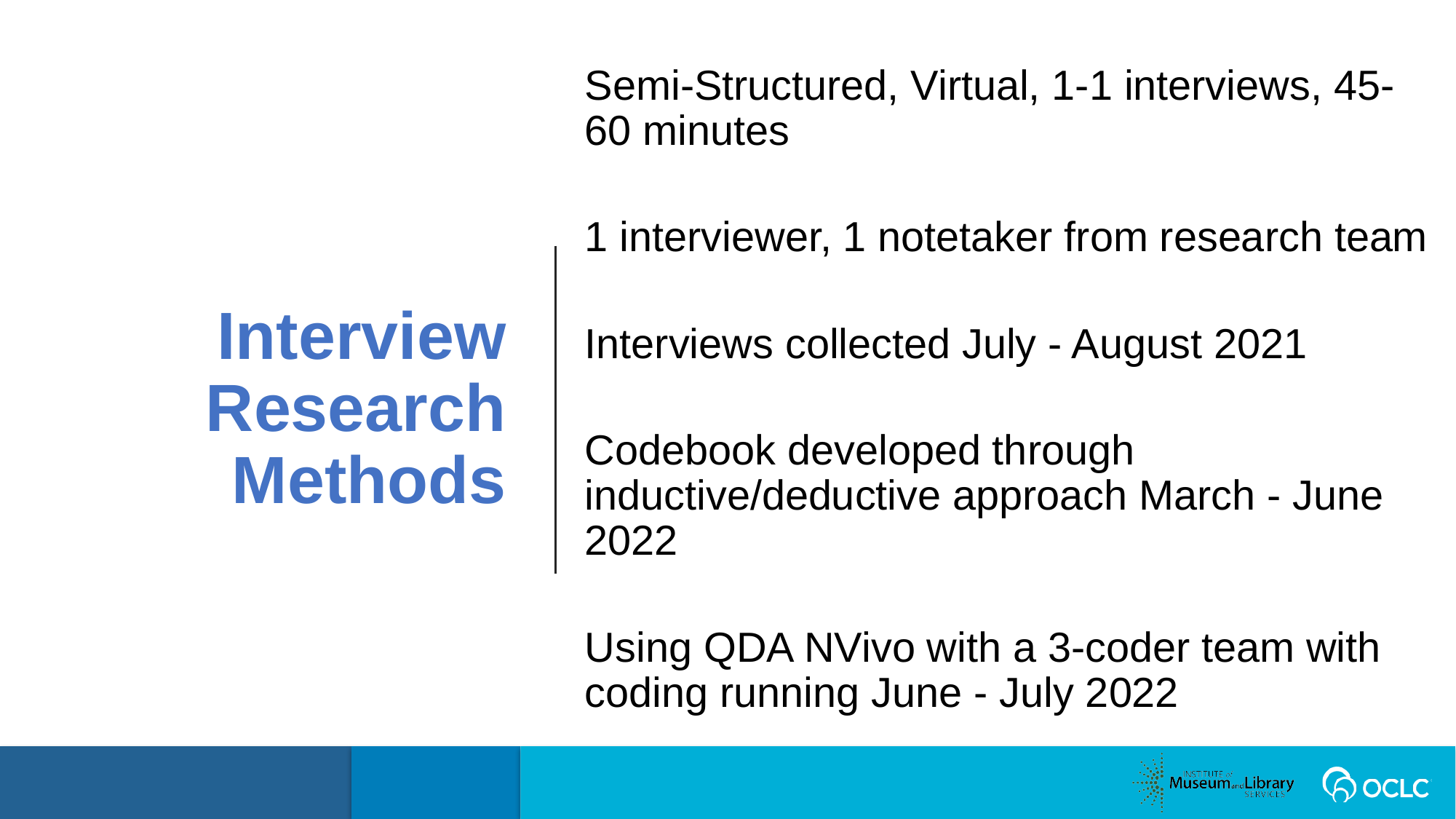

Semi-Structured, Virtual, 1-1 interviews, 45-60 minutes

1 interviewer, 1 notetaker from research team

Interviews collected July - August 2021

Codebook developed through inductive/deductive approach March - June 2022

Using QDA NVivo with a 3-coder team with coding running June - July 2022

Interview Research Methods